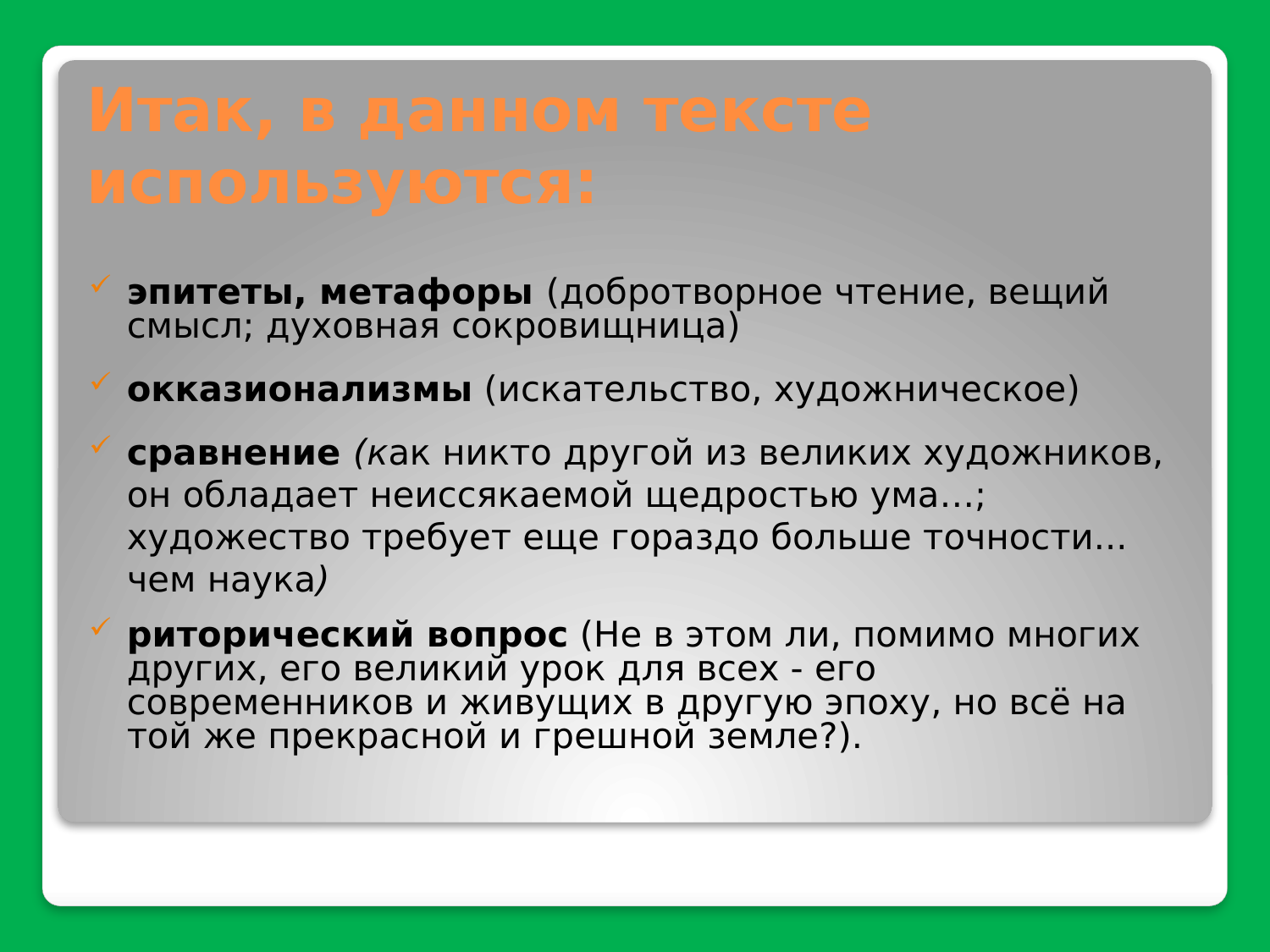

# Итак, в данном тексте используются:

эпитеты, метафоры (добротворное чтение, вещий смысл; духовная сокровищница)
окказионализмы (искательство, художническое)
сравнение (как никто другой из великих художников, он обладает неиссякаемой щедростью ума…; художество требует еще гораздо больше точности... чем наука)
риторический вопрос (Не в этом ли, помимо многих других, его великий урок для всех - его современников и живущих в другую эпоху, но всё на той же прекрасной и грешной земле?).